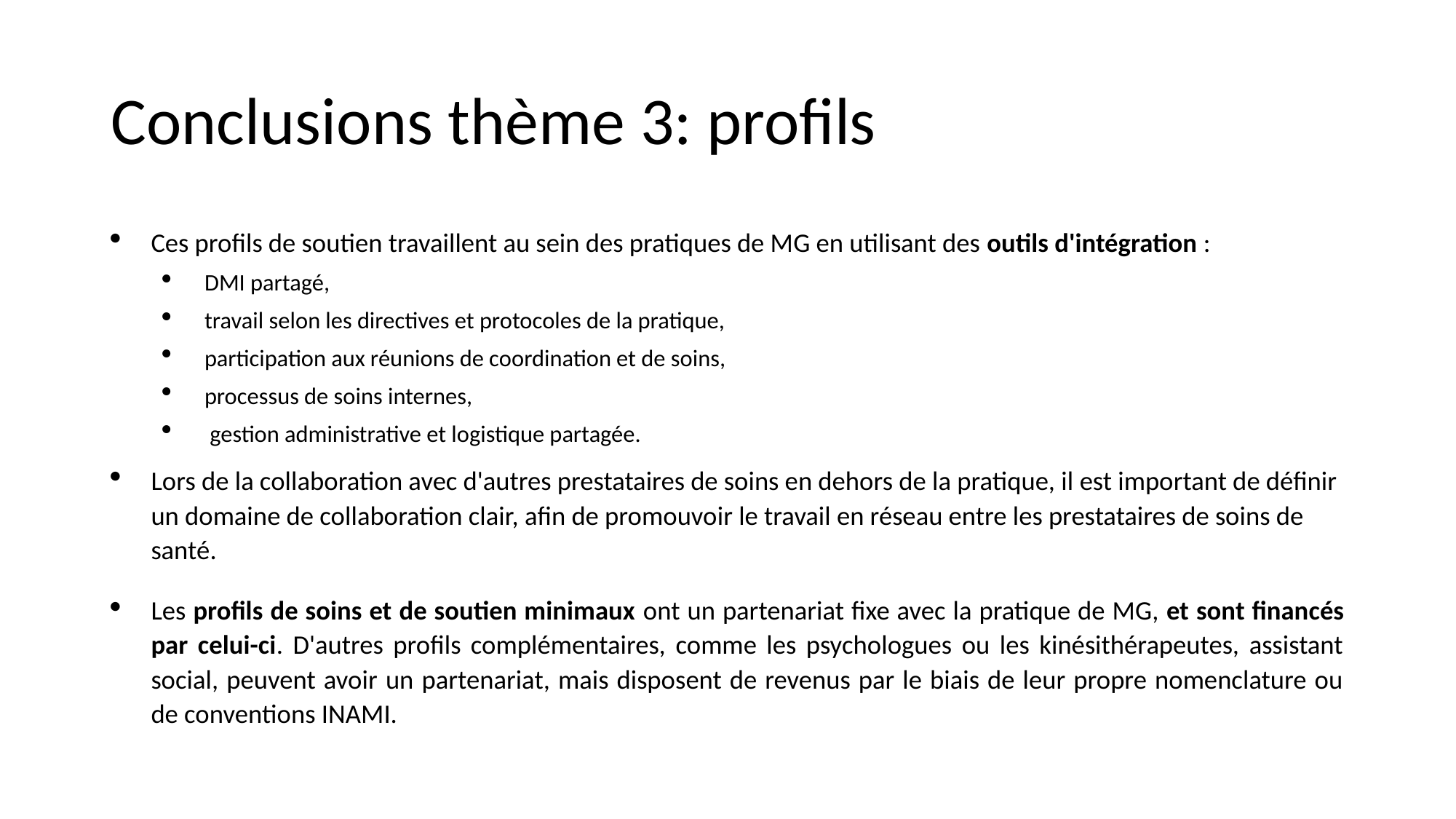

# Conclusions thème 3: profils
Ces profils de soutien travaillent au sein des pratiques de MG en utilisant des outils d'intégration :
DMI partagé,
travail selon les directives et protocoles de la pratique,
participation aux réunions de coordination et de soins,
processus de soins internes,
 gestion administrative et logistique partagée.
Lors de la collaboration avec d'autres prestataires de soins en dehors de la pratique, il est important de définir un domaine de collaboration clair, afin de promouvoir le travail en réseau entre les prestataires de soins de santé.
Les profils de soins et de soutien minimaux ont un partenariat fixe avec la pratique de MG, et sont financés par celui-ci. D'autres profils complémentaires, comme les psychologues ou les kinésithérapeutes, assistant social, peuvent avoir un partenariat, mais disposent de revenus par le biais de leur propre nomenclature ou de conventions INAMI.